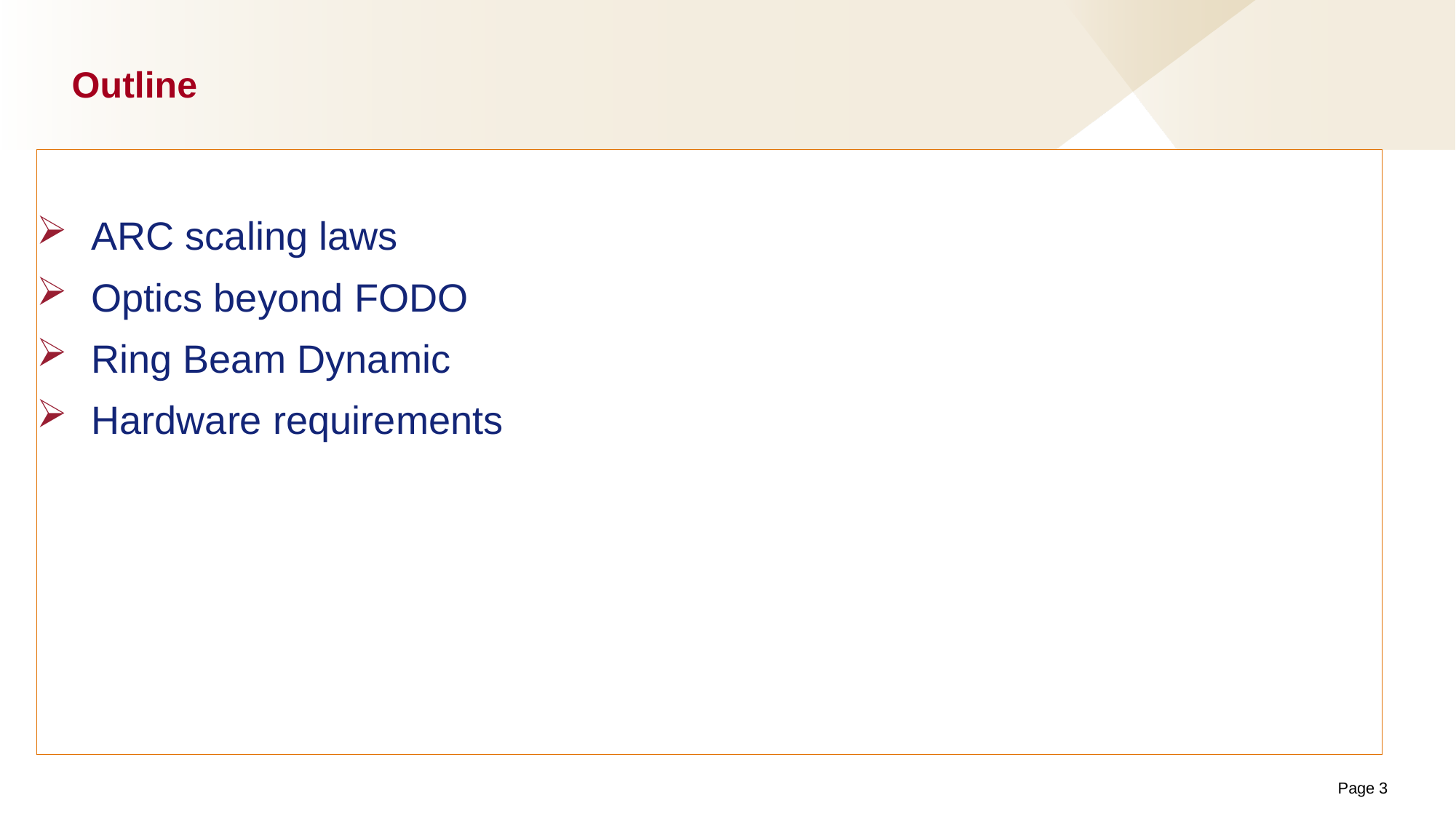

# Outline

ARC scaling laws
Optics beyond FODO
Ring Beam Dynamic
Hardware requirements

Page 3